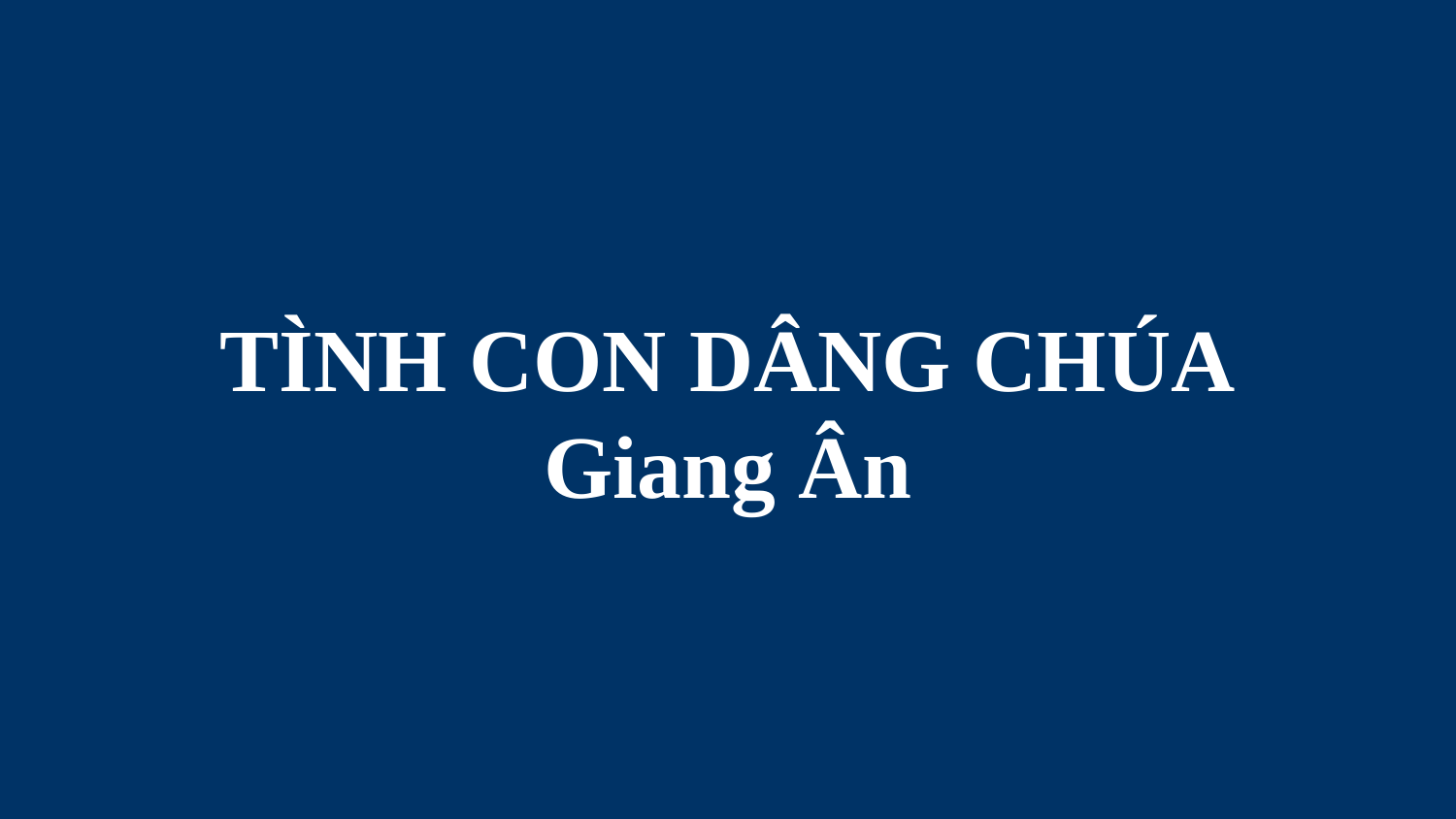

# TÌNH CON DÂNG CHÚA Giang Ân